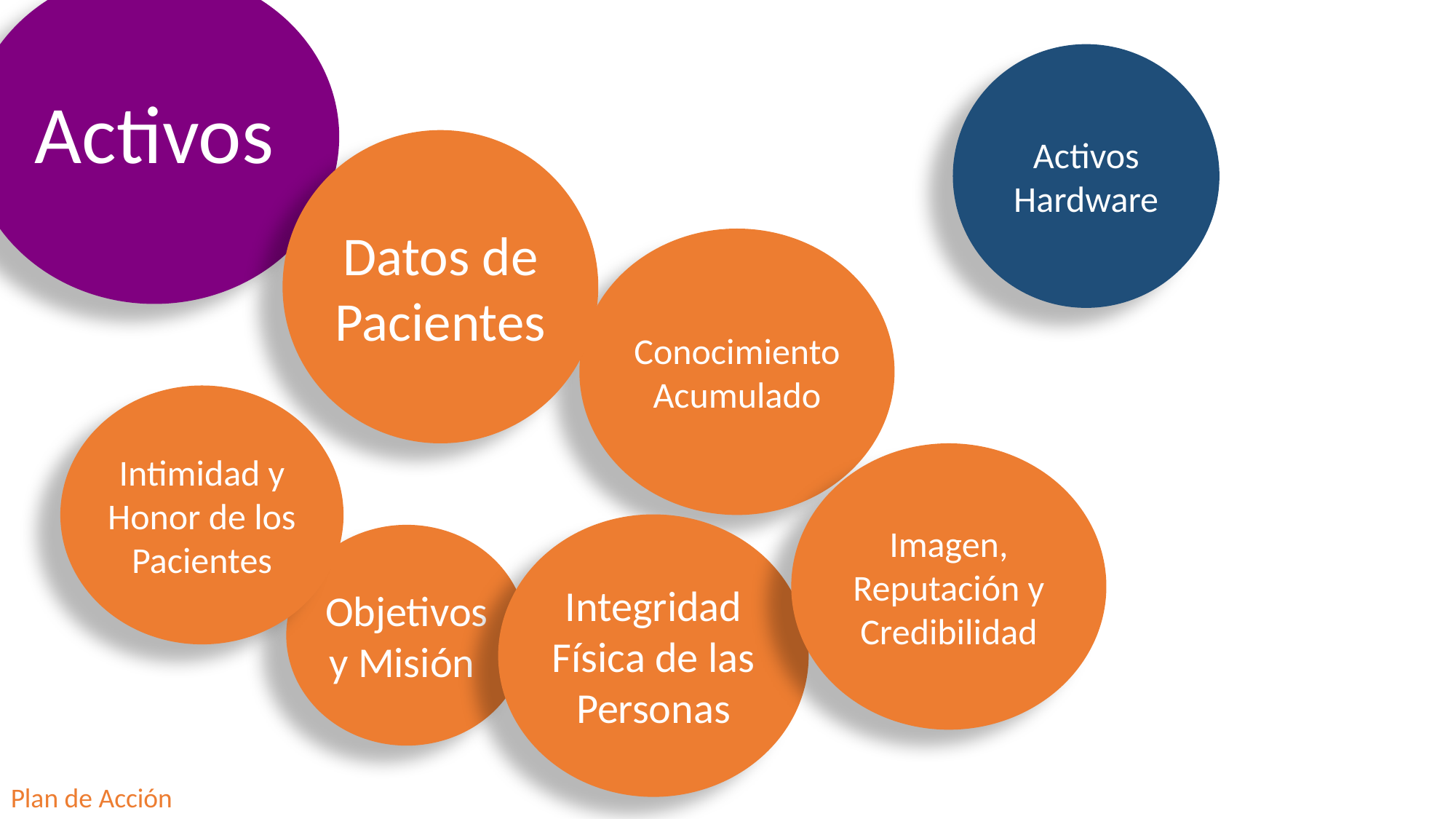

Activos

Activos Hardware

Datos de Pacientes

Conocimiento Acumulado

Intimidad y Honor de los Pacientes

Imagen, Reputación y Credibilidad

Integridad Física de las Personas

Objetivos y Misión
Plan de Acción